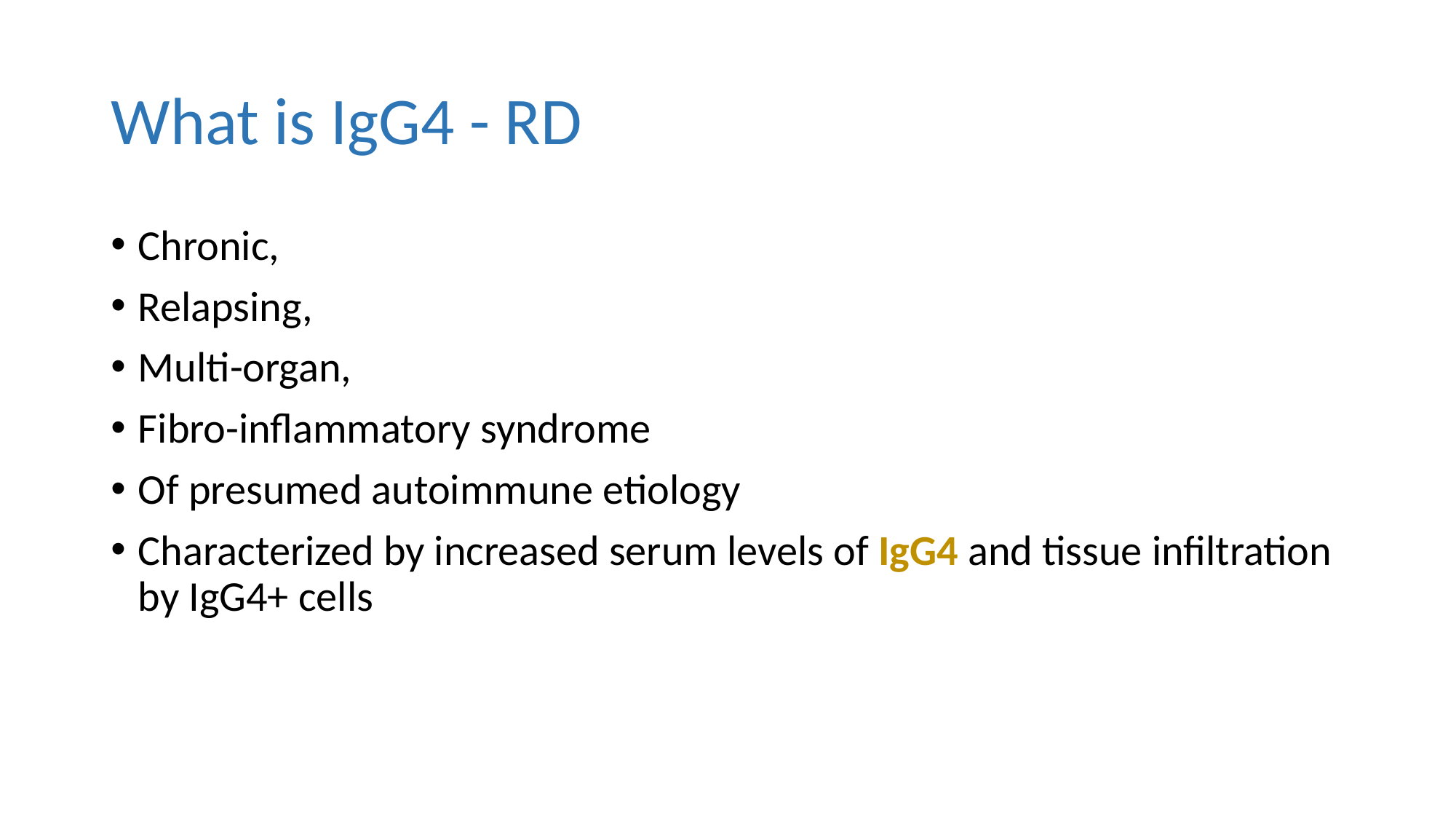

# What is IgG4 - RD
Chronic,
Relapsing,
Multi-organ,
Fibro-inflammatory syndrome
Of presumed autoimmune etiology
Characterized by increased serum levels of IgG4 and tissue infiltration by IgG4+ cells